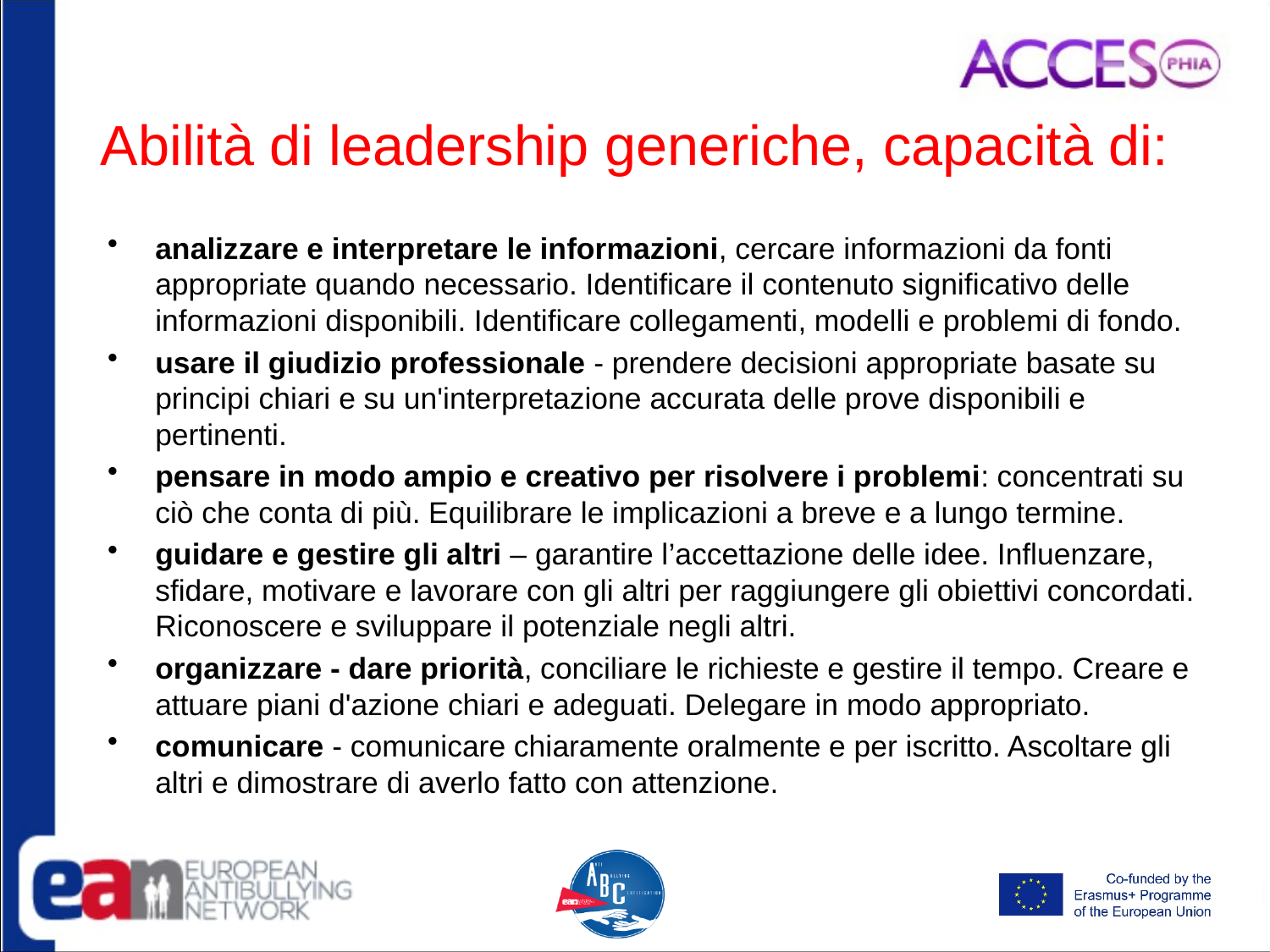

# Abilità di leadership generiche, capacità di:
analizzare e interpretare le informazioni, cercare informazioni da fonti appropriate quando necessario. Identificare il contenuto significativo delle informazioni disponibili. Identificare collegamenti, modelli e problemi di fondo.
usare il giudizio professionale - prendere decisioni appropriate basate su principi chiari e su un'interpretazione accurata delle prove disponibili e pertinenti.
pensare in modo ampio e creativo per risolvere i problemi: concentrati su ciò che conta di più. Equilibrare le implicazioni a breve e a lungo termine.
guidare e gestire gli altri – garantire l’accettazione delle idee. Influenzare, sfidare, motivare e lavorare con gli altri per raggiungere gli obiettivi concordati. Riconoscere e sviluppare il potenziale negli altri.
organizzare - dare priorità, conciliare le richieste e gestire il tempo. Creare e attuare piani d'azione chiari e adeguati. Delegare in modo appropriato.
comunicare - comunicare chiaramente oralmente e per iscritto. Ascoltare gli altri e dimostrare di averlo fatto con attenzione.